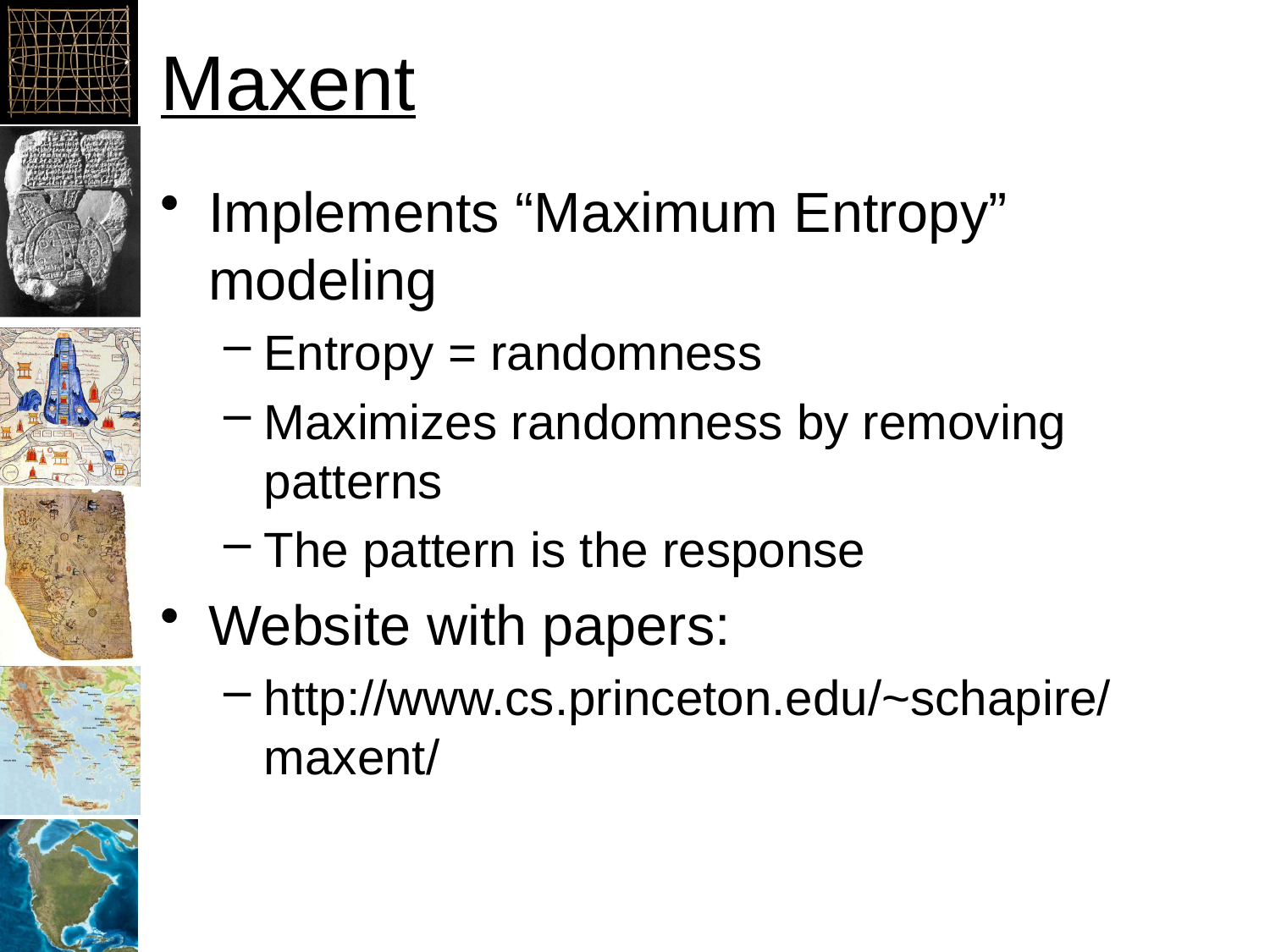

# Maxent
Implements “Maximum Entropy” modeling
Entropy = randomness
Maximizes randomness by removing patterns
The pattern is the response
Website with papers:
http://www.cs.princeton.edu/~schapire/maxent/